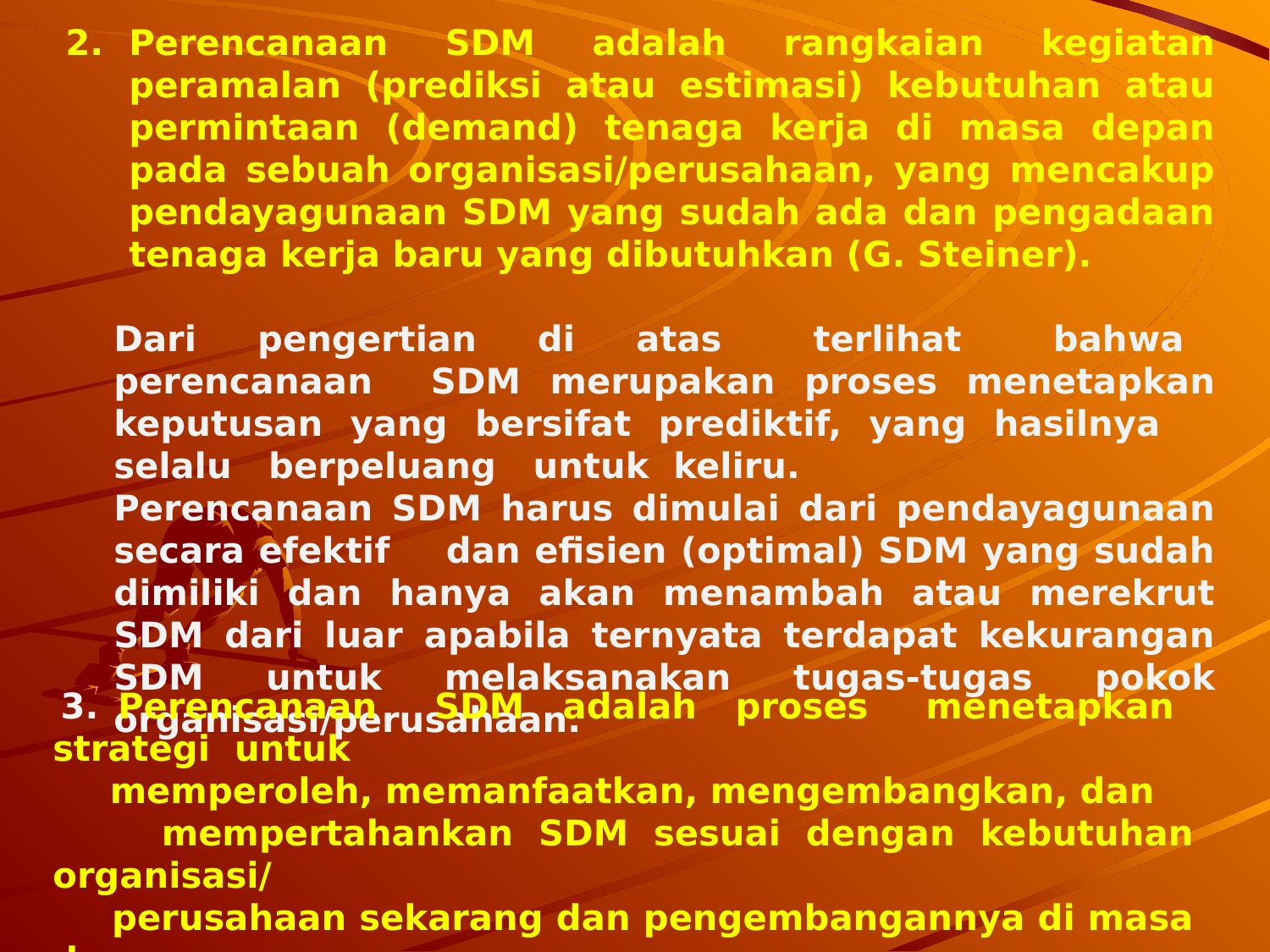

Perencanaan SDM adalah rangkaian kegiatan peramalan (prediksi atau estimasi) kebutuhan atau permintaan (demand) tenaga kerja di masa depan pada sebuah organisasi/perusahaan, yang mencakup pendayagunaan SDM yang sudah ada dan pengadaan tenaga kerja baru yang dibutuhkan (G. Steiner).

	Dari  pengertian  di  atas   terlihat   bahwa  perencanaan  SDM merupakan proses menetapkan keputusan yang bersifat prediktif, yang hasilnya   selalu   berpeluang   untuk  keliru.
	Perencanaan SDM harus dimulai dari pendayagunaan secara efektif    dan efisien (optimal) SDM yang sudah dimiliki dan hanya akan menambah atau merekrut SDM dari luar apabila ternyata terdapat kekurangan SDM untuk melaksanakan tugas-tugas pokok organisasi/perusahaan.

3. Perencanaan   SDM  adalah  proses   menetapkan  strategi  untuk
    memperoleh, memanfaatkan, mengembangkan, dan
    mempertahankan SDM sesuai dengan kebutuhan organisasi/
    perusahaan sekarang dan pengembangannya di masa depan.